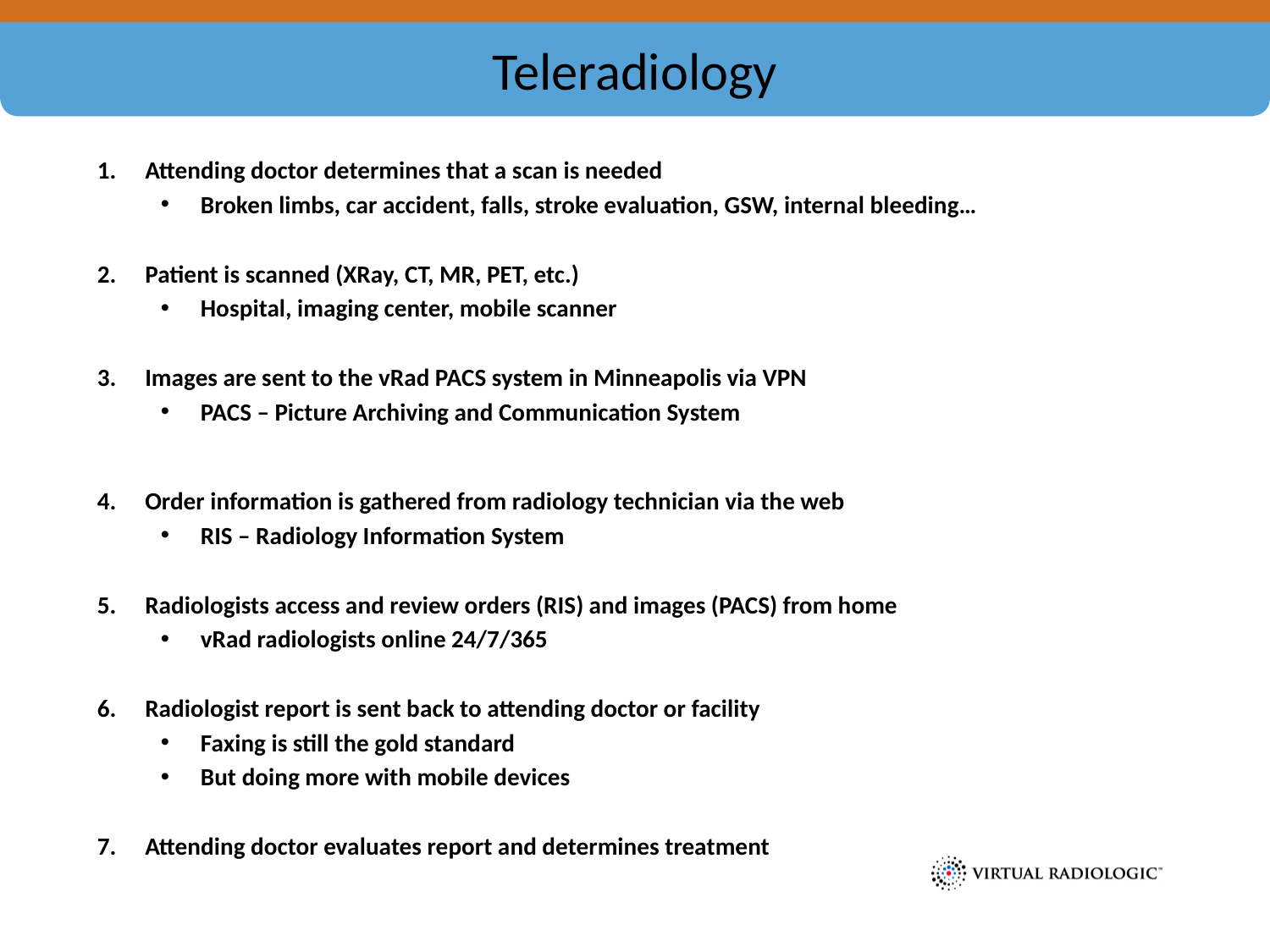

# Teleradiology
Attending doctor determines that a scan is needed
Broken limbs, car accident, falls, stroke evaluation, GSW, internal bleeding…

Patient is scanned (XRay, CT, MR, PET, etc.)
Hospital, imaging center, mobile scanner

Images are sent to the vRad PACS system in Minneapolis via VPN
PACS – Picture Archiving and Communication System

Order information is gathered from radiology technician via the web
RIS – Radiology Information System

Radiologists access and review orders (RIS) and images (PACS) from home
vRad radiologists online 24/7/365

Radiologist report is sent back to attending doctor or facility
Faxing is still the gold standard
But doing more with mobile devices

Attending doctor evaluates report and determines treatment